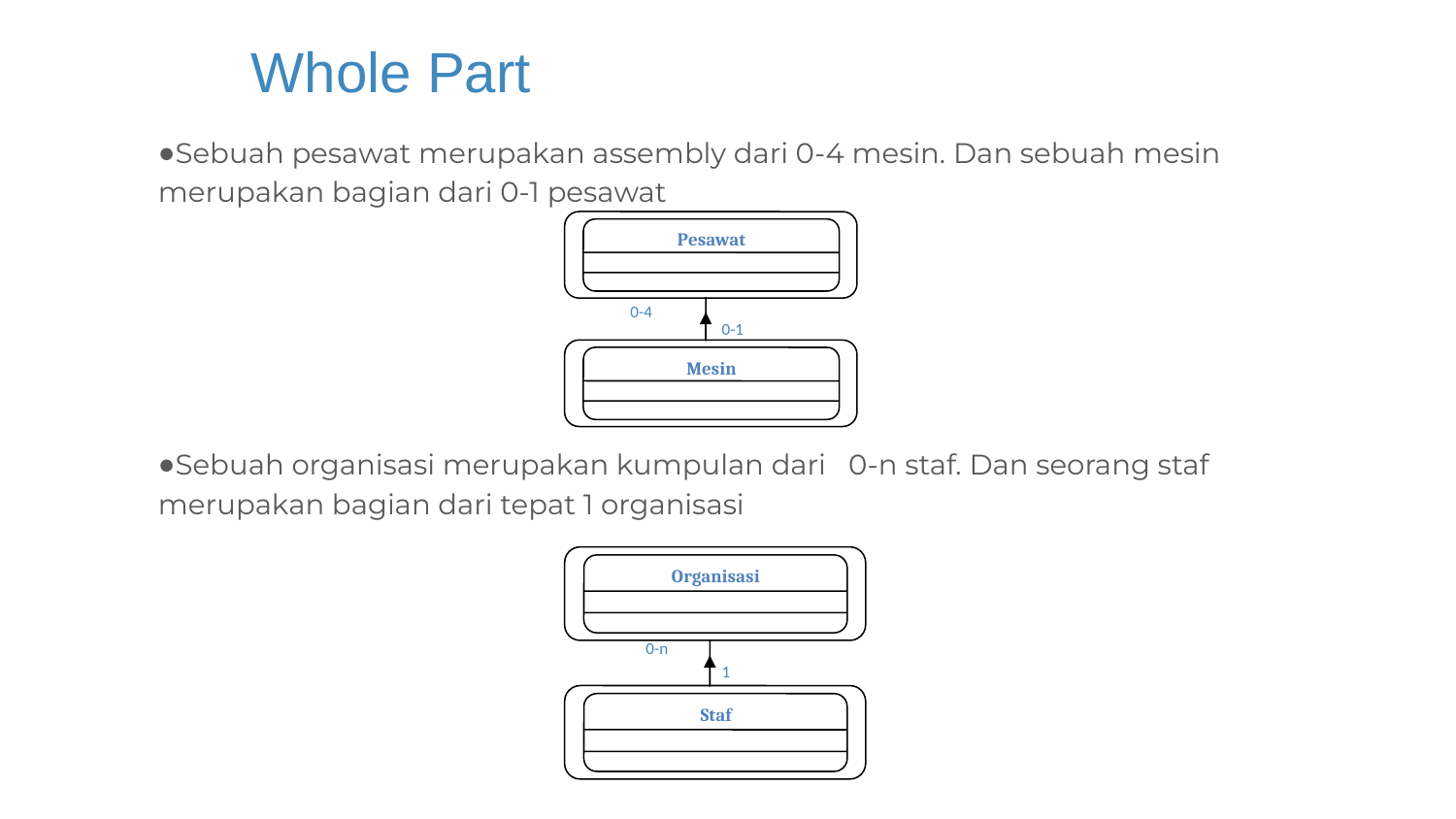

# Whole Part

Sebuah pesawat merupakan assembly dari 0-4 mesin. Dan sebuah mesin merupakan bagian dari 0-1 pesawat

Sebuah organisasi merupakan kumpulan dari   0-n staf. Dan seorang staf merupakan bagian dari tepat 1 organisasi

Pesawat

Mesin

0-4
0-1

Organisasi

Staf

0-n
1